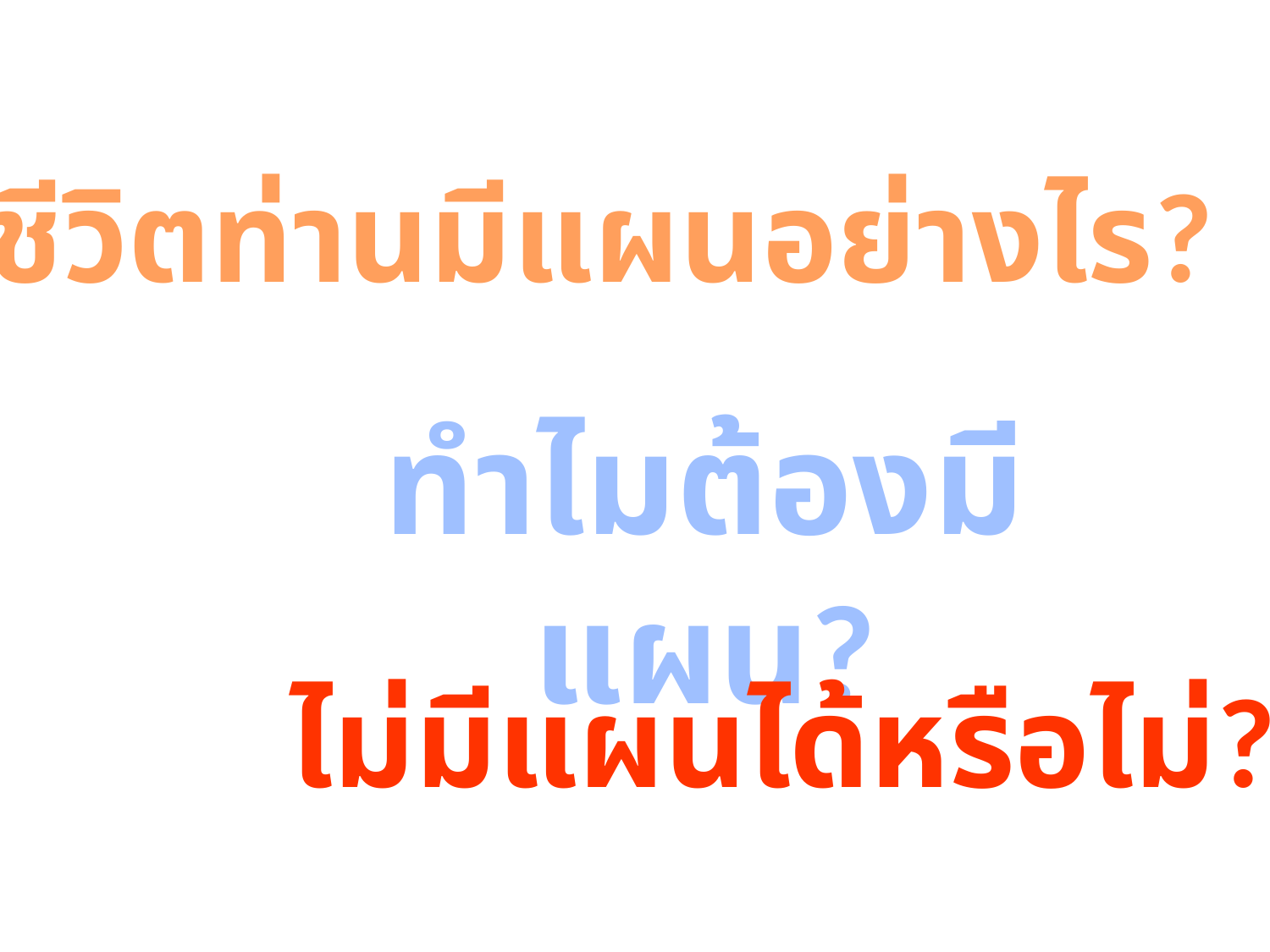

ชีวิตท่านมีแผนอย่างไร?
ทำไมต้องมีแผน?
ไม่มีแผนได้หรือไม่?